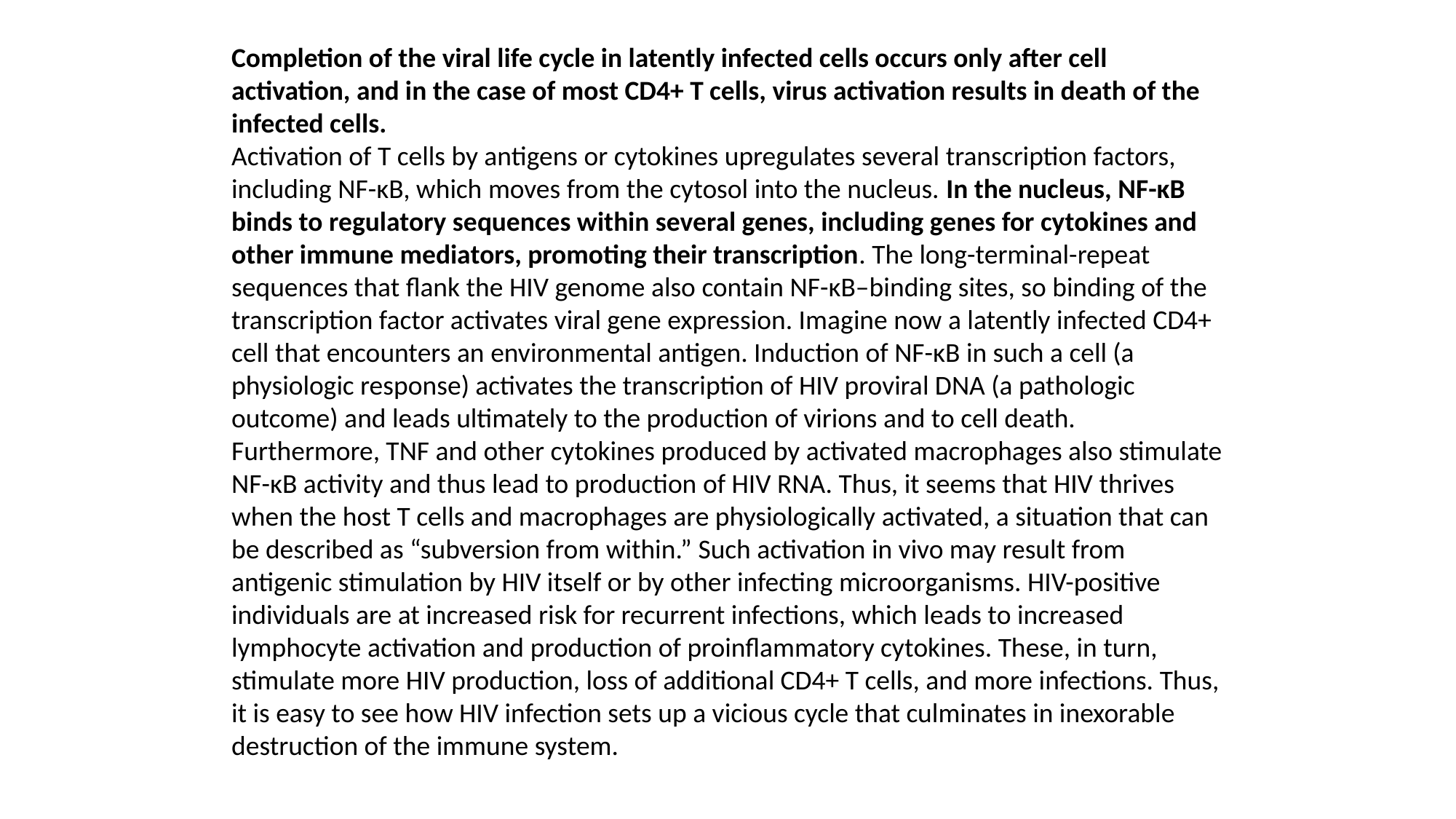

Completion of the viral life cycle in latently infected cells occurs only after cell activation, and in the case of most CD4+ T cells, virus activation results in death of the infected cells.
Activation of T cells by antigens or cytokines upregulates several transcription factors, including NF-κB, which moves from the cytosol into the nucleus. In the nucleus, NF-κB binds to regulatory sequences within several genes, including genes for cytokines and other immune mediators, promoting their transcription. The long-terminal-repeat sequences that flank the HIV genome also contain NF-κB–binding sites, so binding of the transcription factor activates viral gene expression. Imagine now a latently infected CD4+ cell that encounters an environmental antigen. Induction of NF-κB in such a cell (a physiologic response) activates the transcription of HIV proviral DNA (a pathologic outcome) and leads ultimately to the production of virions and to cell death. Furthermore, TNF and other cytokines produced by activated macrophages also stimulate NF-κB activity and thus lead to production of HIV RNA. Thus, it seems that HIV thrives when the host T cells and macrophages are physiologically activated, a situation that can be described as “subversion from within.” Such activation in vivo may result from antigenic stimulation by HIV itself or by other infecting microorganisms. HIV-positive individuals are at increased risk for recurrent infections, which leads to increased lymphocyte activation and production of proinflammatory cytokines. These, in turn, stimulate more HIV production, loss of additional CD4+ T cells, and more infections. Thus, it is easy to see how HIV infection sets up a vicious cycle that culminates in inexorable destruction of the immune system.